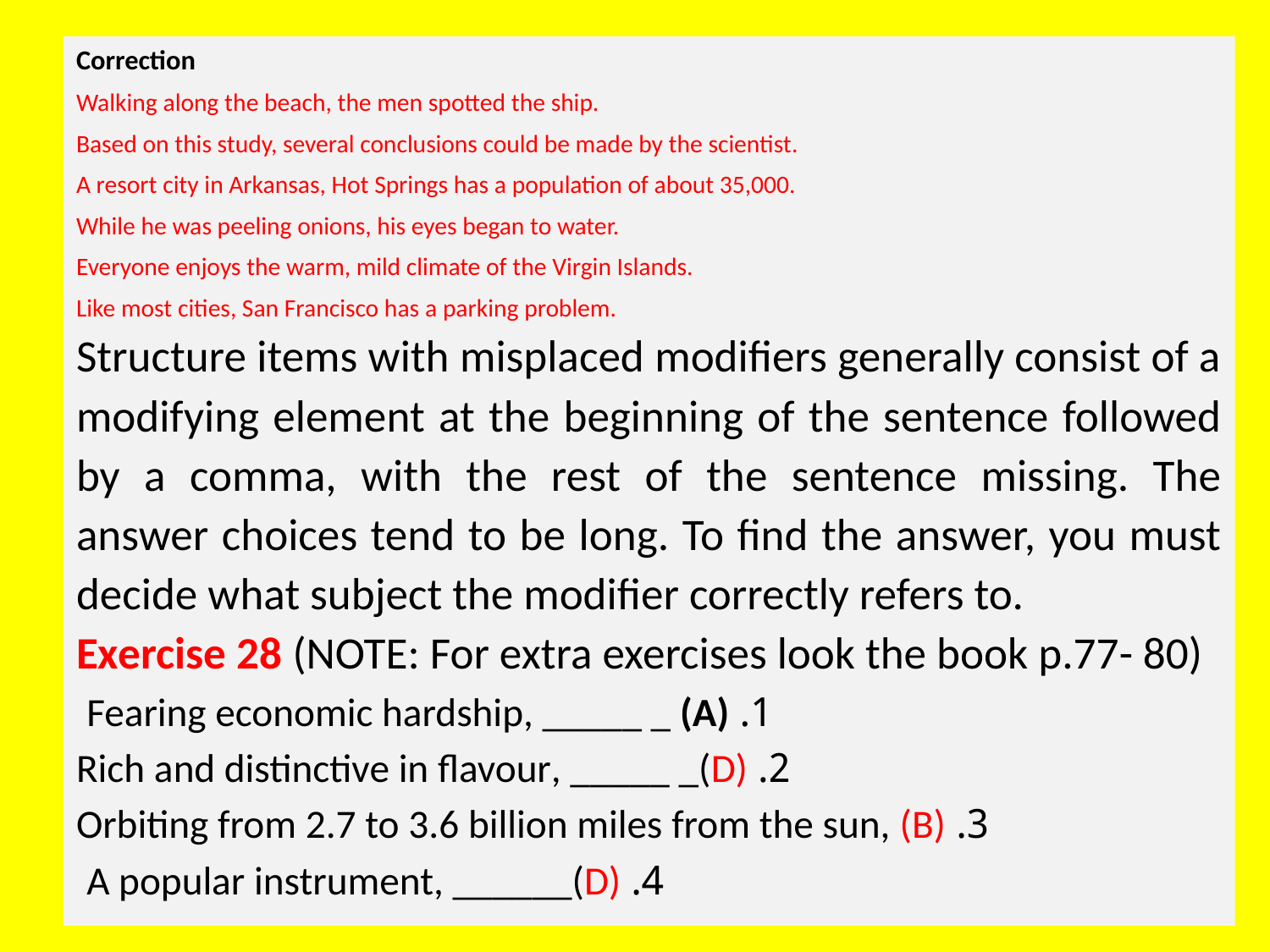

Correction
Walking along the beach, the men spotted the ship.
Based on this study, several conclusions could be made by the scientist.
A resort city in Arkansas, Hot Springs has a population of about 35,000.
While he was peeling onions, his eyes began to water.
Everyone enjoys the warm, mild climate of the Virgin Islands.
Like most cities, San Francisco has a parking problem.
Structure items with misplaced modifiers generally consist of a modifying element at the beginning of the sentence followed by a comma, with the rest of the sentence missing. The answer choices tend to be long. To find the answer, you must decide what subject the modifier correctly refers to.
Exercise 28 (NOTE: For extra exercises look the book p.77- 80)
1. Fearing economic hardship, _____ _ (A)
2. Rich and distinctive in flavour, _____ _(D)
3. Orbiting from 2.7 to 3.6 billion miles from the sun, (B)
4. A popular instrument, ______(D)